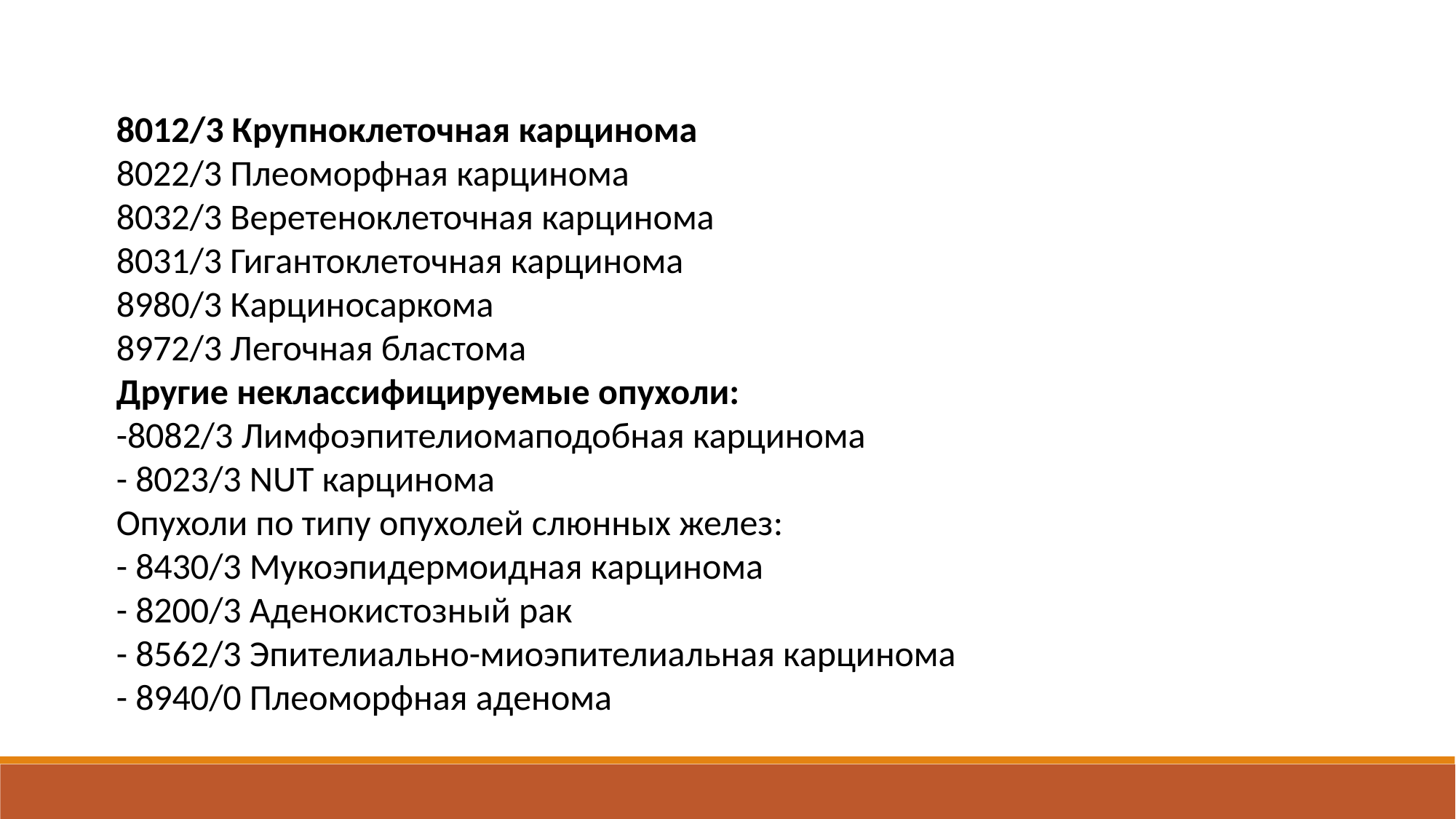

8012/3 Крупноклеточная карцинома
8022/3 Плеоморфная карцинома
8032/3 Веретеноклеточная карцинома
8031/3 Гигантоклеточная карцинома
8980/3 Карциносаркома
8972/3 Легочная бластома
Другие неклассифицируемые опухоли:
-8082/3 Лимфоэпителиомаподобная карцинома
- 8023/3 NUT карцинома
Опухоли по типу опухолей слюнных желез:
- 8430/3 Мукоэпидермоидная карцинома
- 8200/3 Аденокистозный рак
- 8562/3 Эпителиально-миоэпителиальная карцинома
- 8940/0 Плеоморфная аденома